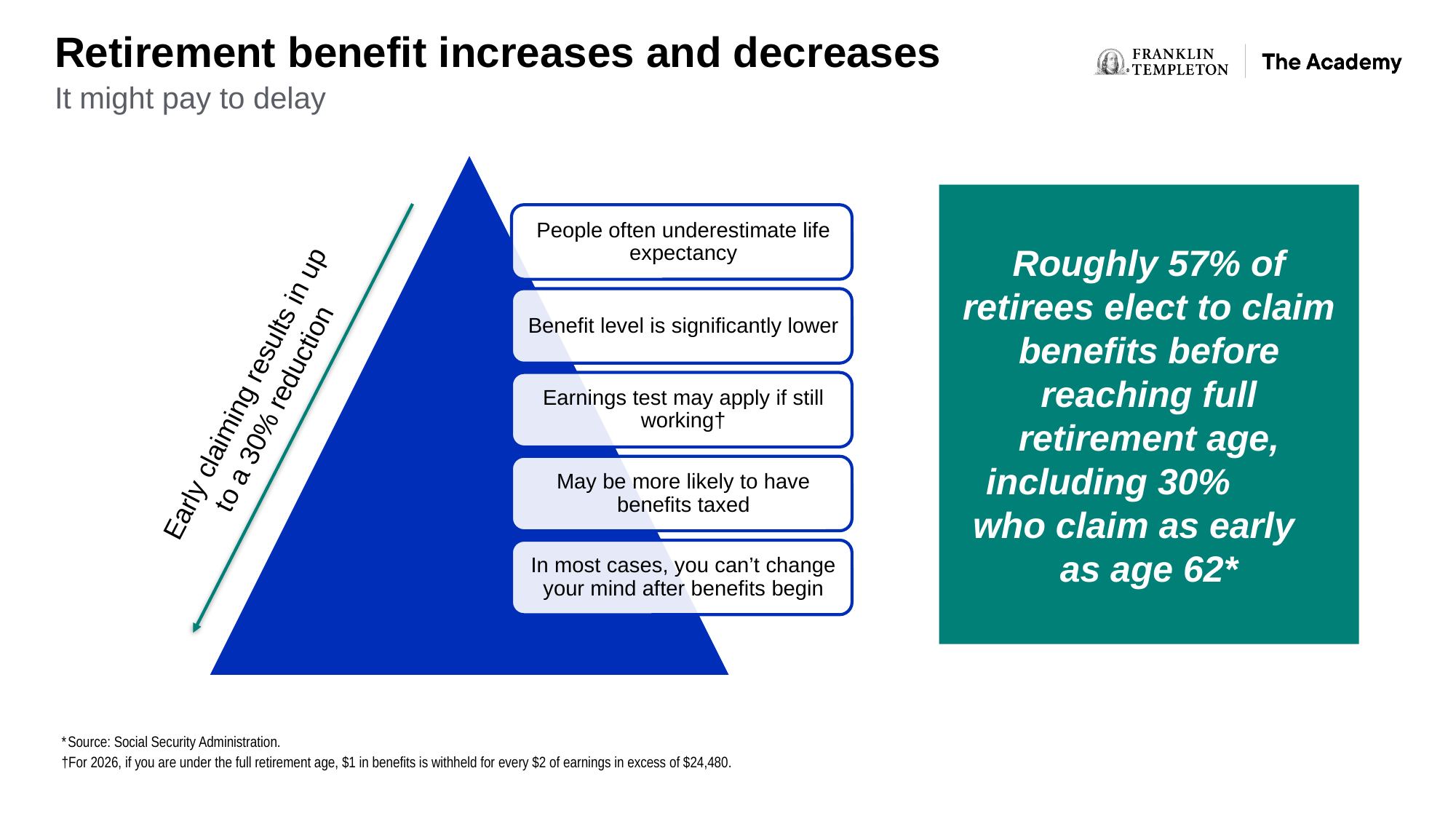

# Retirement benefit increases and decreases
It might pay to delay
People often underestimate life expectancy
Benefit level is significantly lower
Earnings test may apply if still working†
May be more likely to have benefits taxed
In most cases, you can’t change your mind after benefits begin
Early claiming results in up
to a 30% reduction
Roughly 57% of retirees elect to claim benefits before reaching full retirement age, including 30%         who claim as early    as age 62*
*	Source: Social Security Administration.
†For 2026, if you are under the full retirement age, $1 in benefits is withheld for every $2 of earnings in excess of $24,480.